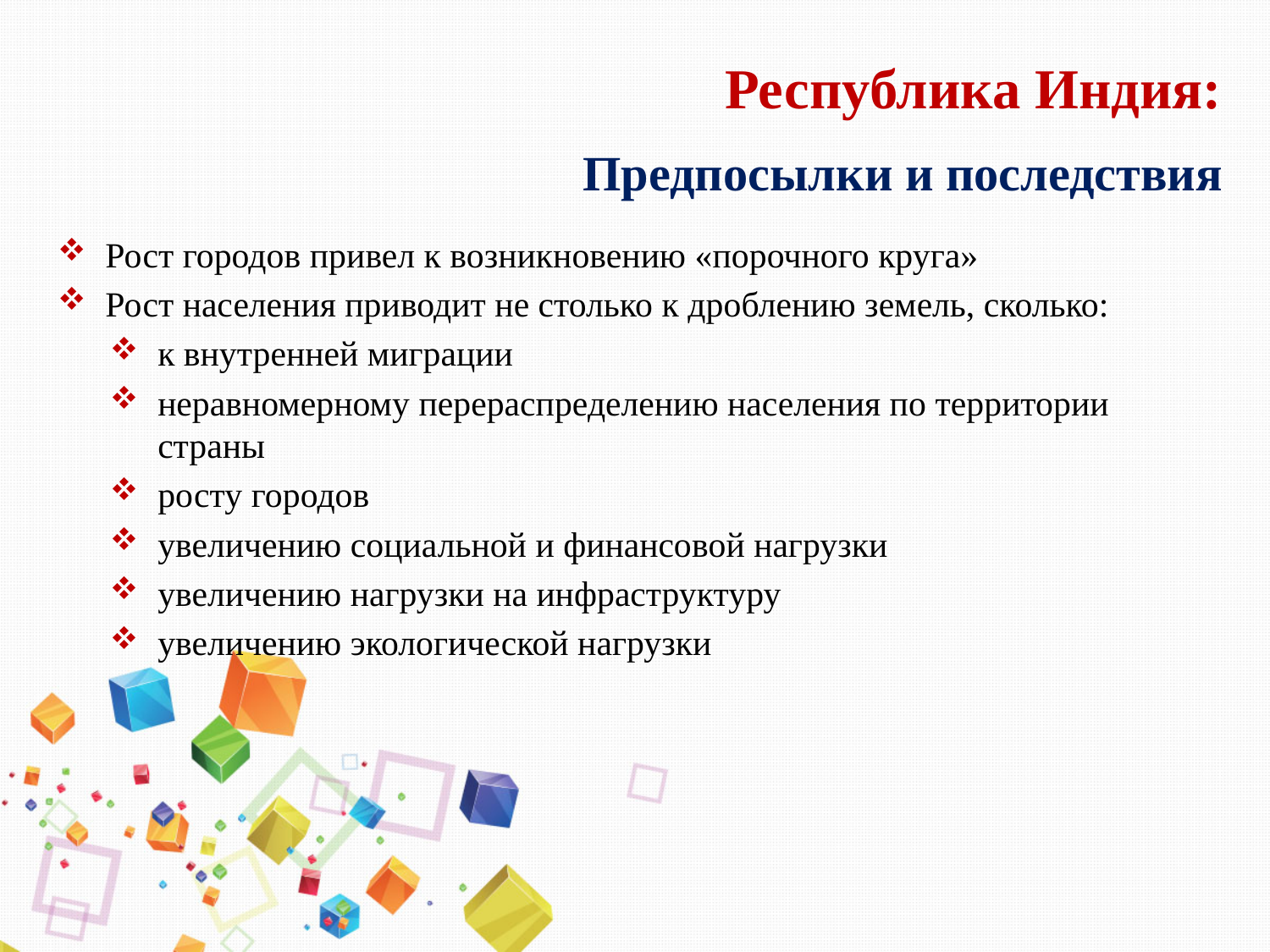

Республика Индия:

Предпосылки и последствия

Рост городов привел к возникновению «порочного круга»
Рост населения приводит не столько к дроблению земель, сколько:
к внутренней миграции
неравномерному перераспределению населения по территории страны
росту городов
увеличению социальной и финансовой нагрузки
увеличению нагрузки на инфраструктуру
увеличению экологической нагрузки